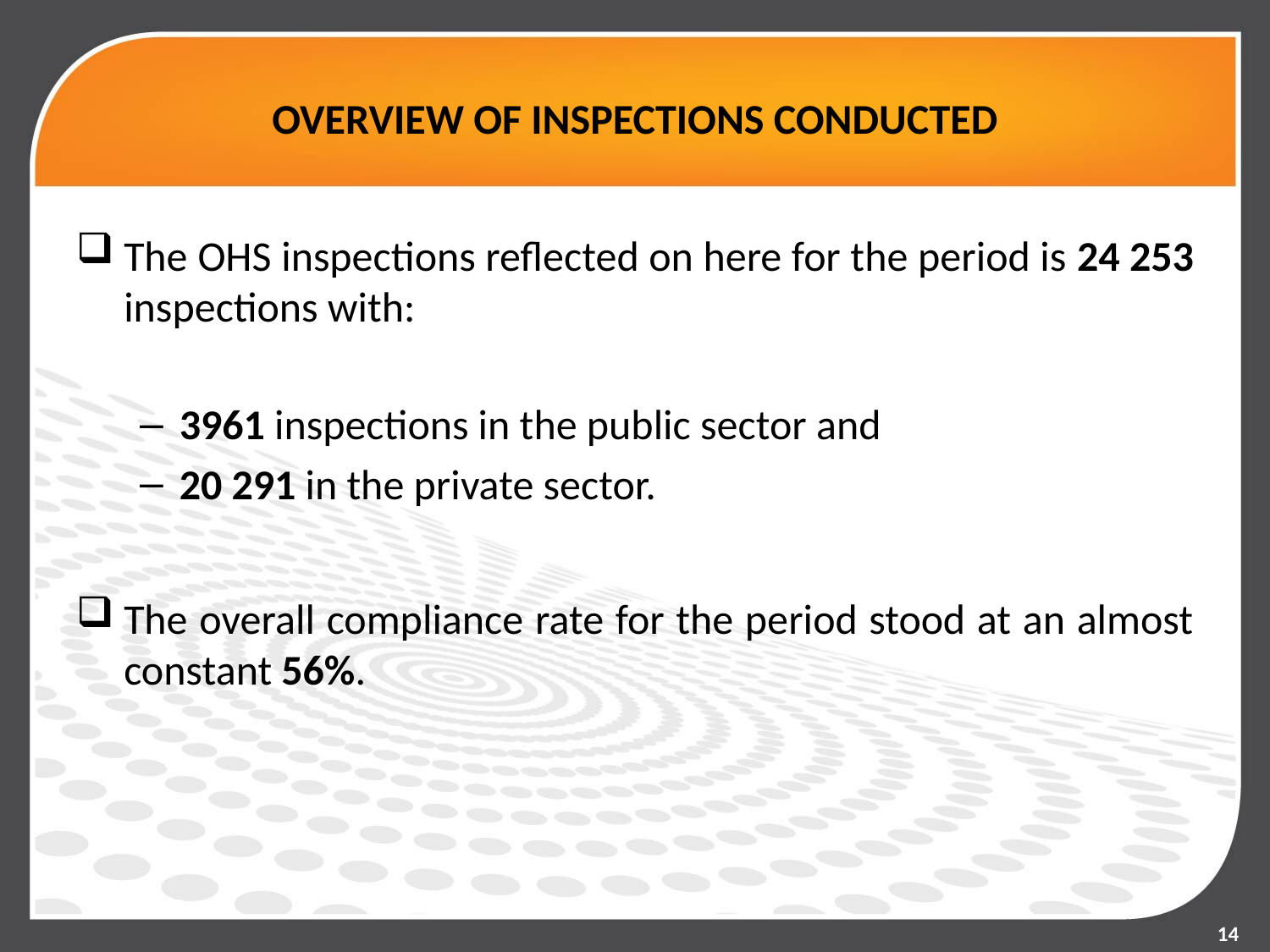

# OVERVIEW OF INSPECTIONS CONDUCTED
The OHS inspections reflected on here for the period is 24 253 inspections with:

3961 inspections in the public sector and
20 291 in the private sector.

The overall compliance rate for the period stood at an almost constant 56%.

14